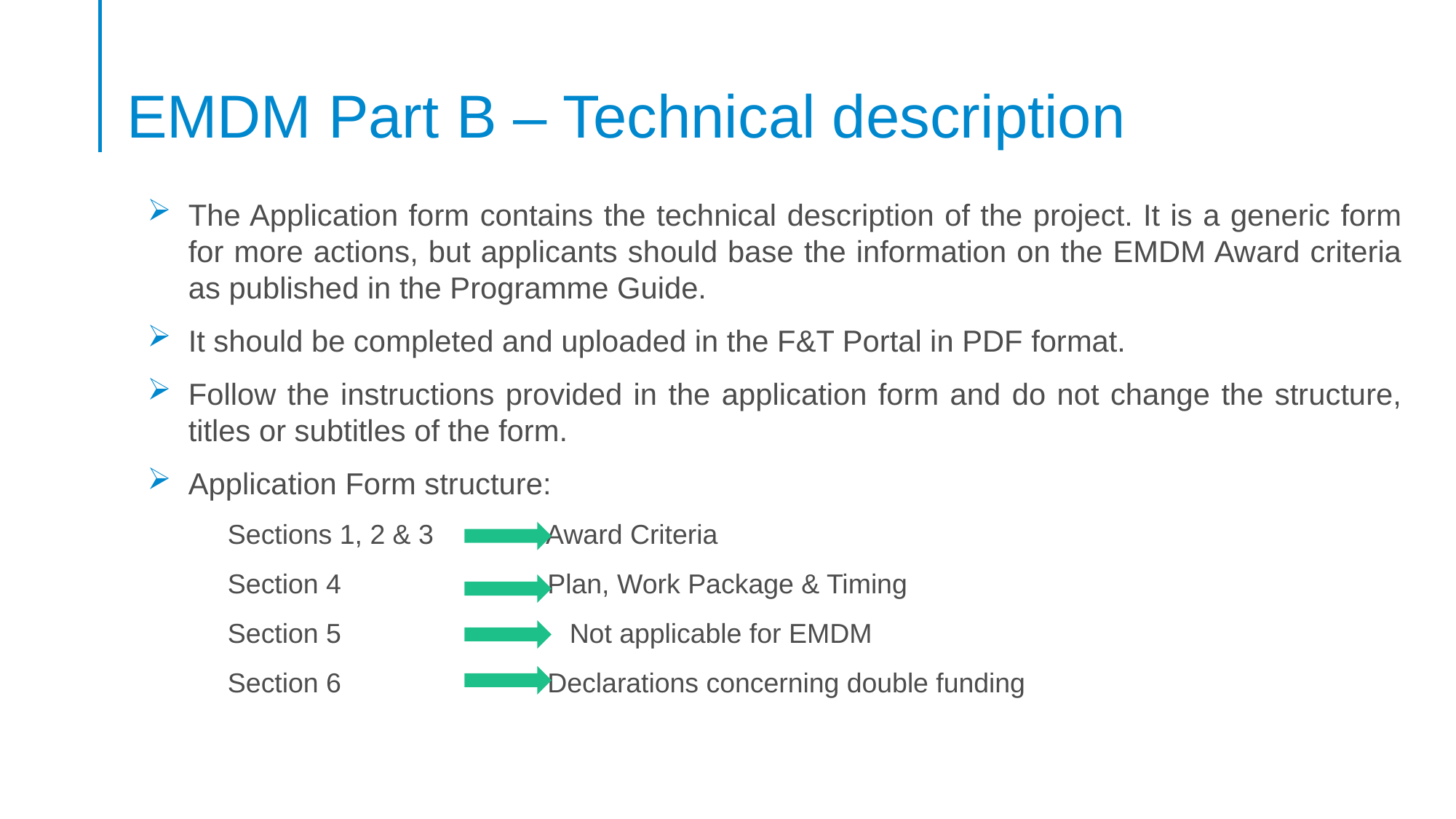

# EMDM Part B – Technical description
The Application form contains the technical description of the project. It is a generic form for more actions, but applicants should base the information on the EMDM Award criteria as published in the Programme Guide.
It should be completed and uploaded in the F&T Portal in PDF format.
Follow the instructions provided in the application form and do not change the structure, titles or subtitles of the form.
Application Form structure:
    Sections 1, 2 & 3  	   Award Criteria
    Section 4  		   Plan, Work Package & Timing
    Section 5                              Not applicable for EMDM
    Section 6  		   Declarations concerning double funding